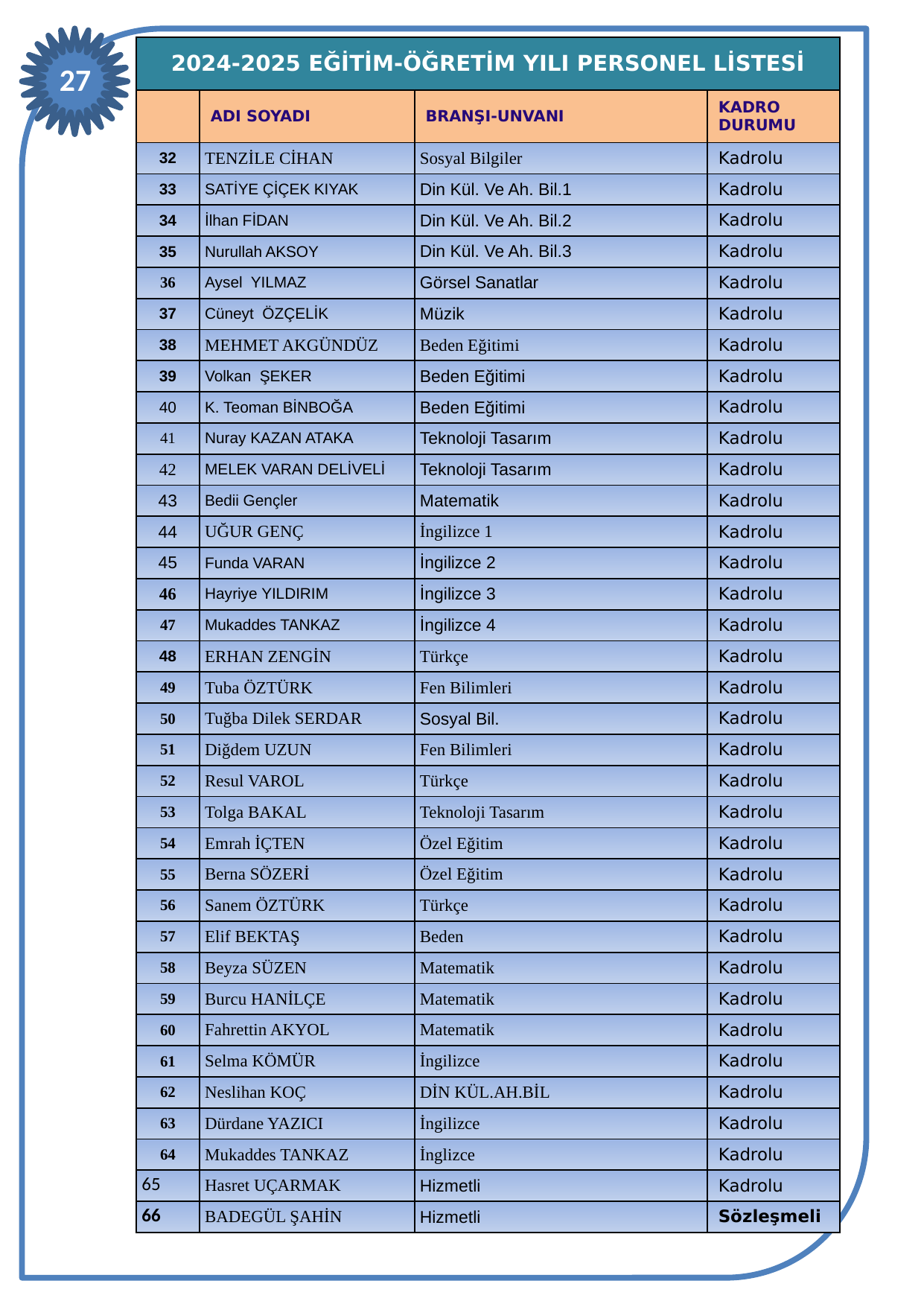

| 2024-2025 EĞİTİM-ÖĞRETİM YILI PERSONEL LİSTESİ |  |  |  |
| --- | --- | --- | --- |
|  | ADI SOYADI | BRANŞI-UNVANI | KADRO DURUMU |
| 32 | TENZİLE CİHAN | Sosyal Bilgiler | Kadrolu |
| 33 | SATİYE ÇİÇEK KIYAK | Din Kül. Ve Ah. Bil.1 | Kadrolu |
| 34 | İlhan FİDAN | Din Kül. Ve Ah. Bil.2 | Kadrolu |
| 35 | Nurullah AKSOY | Din Kül. Ve Ah. Bil.3 | Kadrolu |
| 36 | Aysel YILMAZ | Görsel Sanatlar | Kadrolu |
| 37 | Cüneyt ÖZÇELİK | Müzik | Kadrolu |
| 38 | MEHMET AKGÜNDÜZ | Beden Eğitimi | Kadrolu |
| 39 | Volkan ŞEKER | Beden Eğitimi | Kadrolu |
| 40 | K. Teoman BİNBOĞA | Beden Eğitimi | Kadrolu |
| 41 | Nuray KAZAN ATAKA | Teknoloji Tasarım | Kadrolu |
| 42 | MELEK VARAN DELİVELİ | Teknoloji Tasarım | Kadrolu |
| 43 | Bedii Gençler | Matematik | Kadrolu |
| 44 | UĞUR GENÇ | İngilizce 1 | Kadrolu |
| 45 | Funda VARAN | İngilizce 2 | Kadrolu |
| 46 | Hayriye YILDIRIM | İngilizce 3 | Kadrolu |
| 47 | Mukaddes TANKAZ | İngilizce 4 | Kadrolu |
| 48 | ERHAN ZENGİN | Türkçe | Kadrolu |
| 49 | Tuba ÖZTÜRK | Fen Bilimleri | Kadrolu |
| 50 | Tuğba Dilek SERDAR | Sosyal Bil. | Kadrolu |
| 51 | Diğdem UZUN | Fen Bilimleri | Kadrolu |
| 52 | Resul VAROL | Türkçe | Kadrolu |
| 53 | Tolga BAKAL | Teknoloji Tasarım | Kadrolu |
| 54 | Emrah İÇTEN | Özel Eğitim | Kadrolu |
| 55 | Berna SÖZERİ | Özel Eğitim | Kadrolu |
| 56 | Sanem ÖZTÜRK | Türkçe | Kadrolu |
| 57 | Elif BEKTAŞ | Beden | Kadrolu |
| 58 | Beyza SÜZEN | Matematik | Kadrolu |
| 59 | Burcu HANİLÇE | Matematik | Kadrolu |
| 60 | Fahrettin AKYOL | Matematik | Kadrolu |
| 61 | Selma KÖMÜR | İngilizce | Kadrolu |
| 62 | Neslihan KOÇ | DİN KÜL.AH.BİL | Kadrolu |
| 63 | Dürdane YAZICI | İngilizce | Kadrolu |
| 64 | Mukaddes TANKAZ | İnglizce | Kadrolu |
| 65 | Hasret UÇARMAK | Hizmetli | Kadrolu |
| 66 | BADEGÜL ŞAHİN | Hizmetli | Sözleşmeli |
27